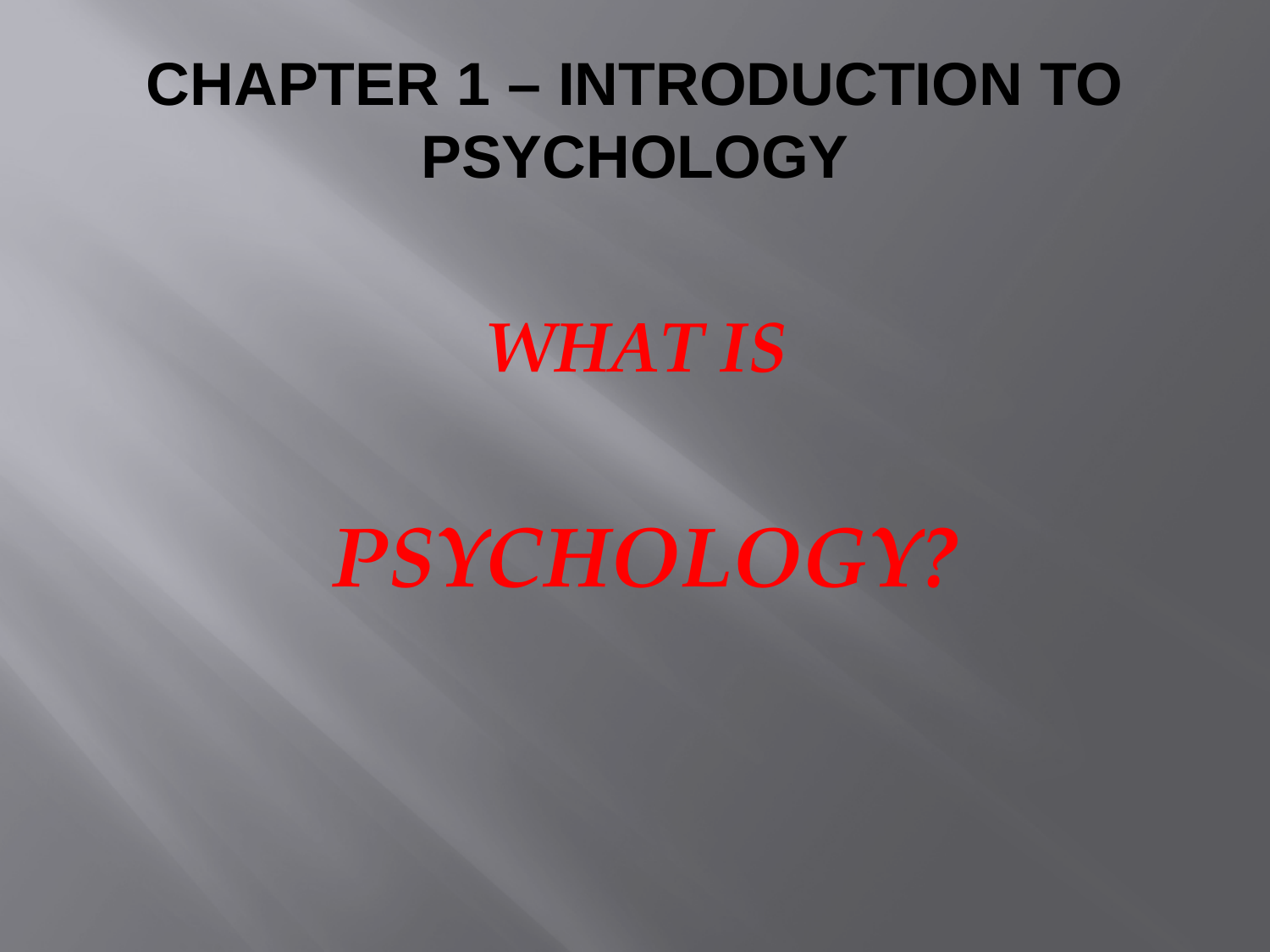

# CHAPTER 1 – INTRODUCTION TO PSYCHOLOGY

WHAT IS

PSYCHOLOGY?